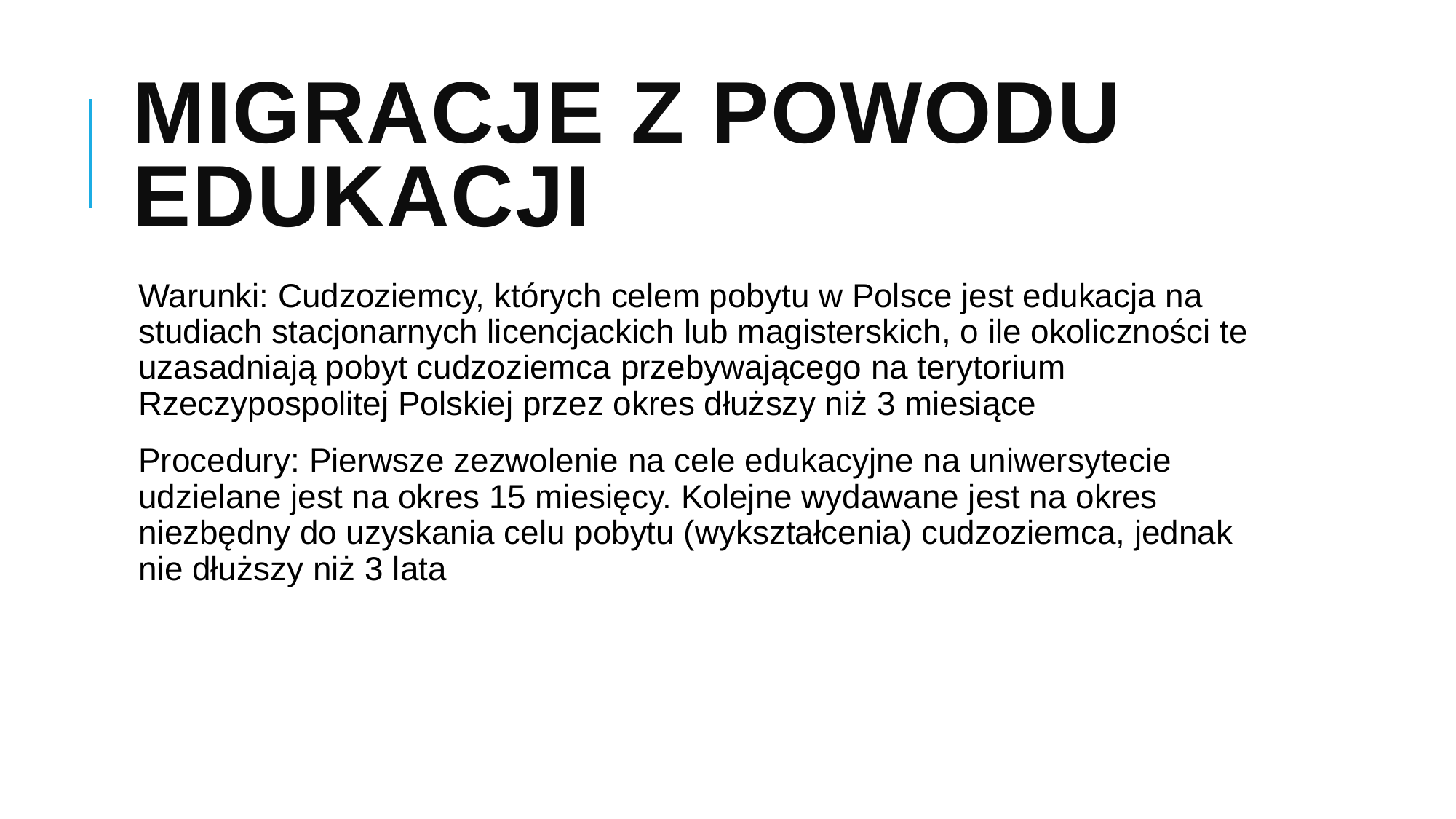

# Migracje z powodu edukacji
Warunki: Cudzoziemcy, których celem pobytu w Polsce jest edukacja na studiach stacjonarnych licencjackich lub magisterskich, o ile okoliczności te uzasadniają pobyt cudzoziemca przebywającego na terytorium Rzeczypospolitej Polskiej przez okres dłuższy niż 3 miesiące
Procedury: Pierwsze zezwolenie na cele edukacyjne na uniwersytecie udzielane jest na okres 15 miesięcy. Kolejne wydawane jest na okres niezbędny do uzyskania celu pobytu (wykształcenia) cudzoziemca, jednak nie dłuższy niż 3 lata